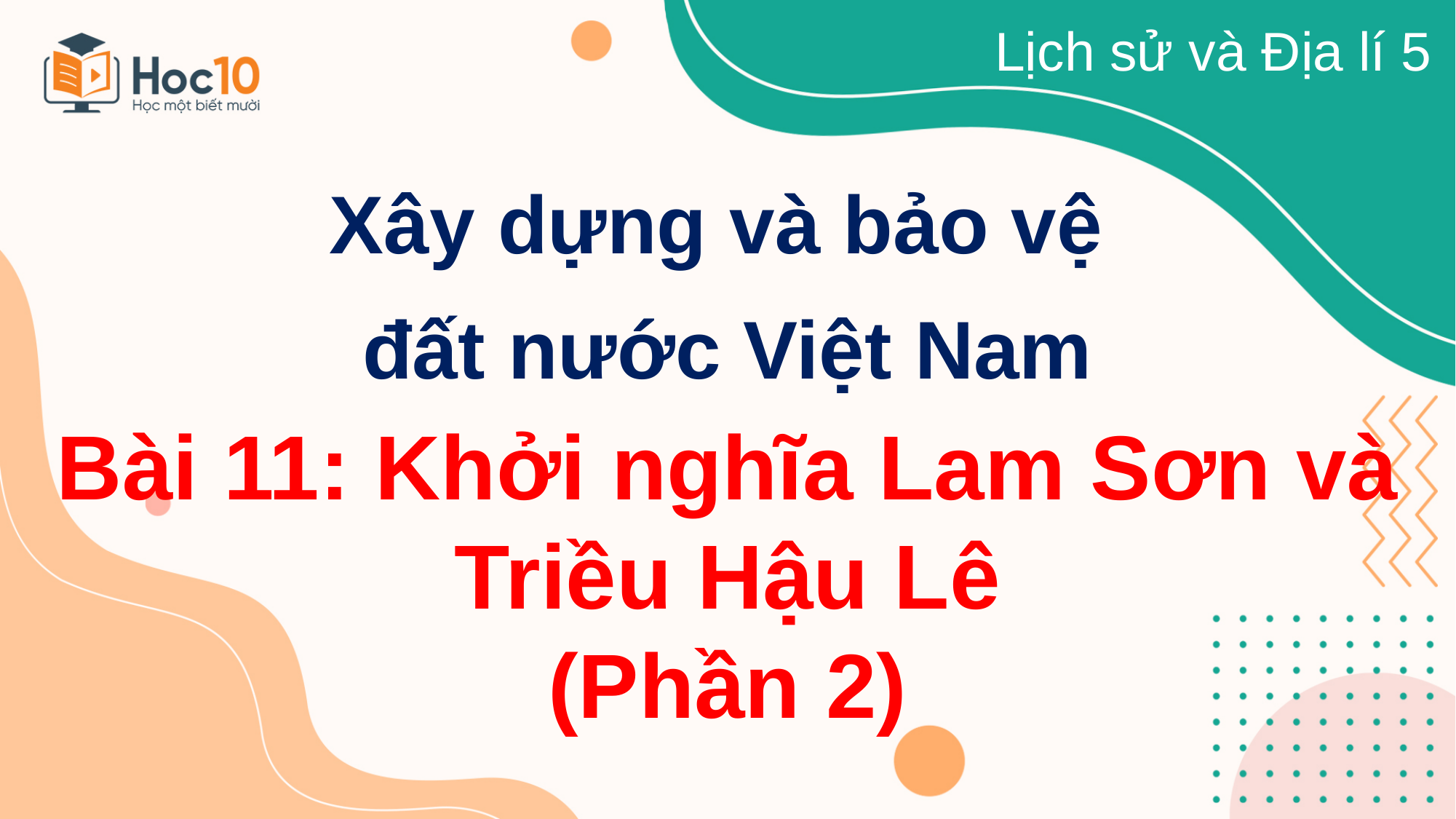

Lịch sử và Địa lí 5
Xây dựng và bảo vệ
đất nước Việt Nam
Bài 11: Khởi nghĩa Lam Sơn và Triều Hậu Lê
(Phần 2)